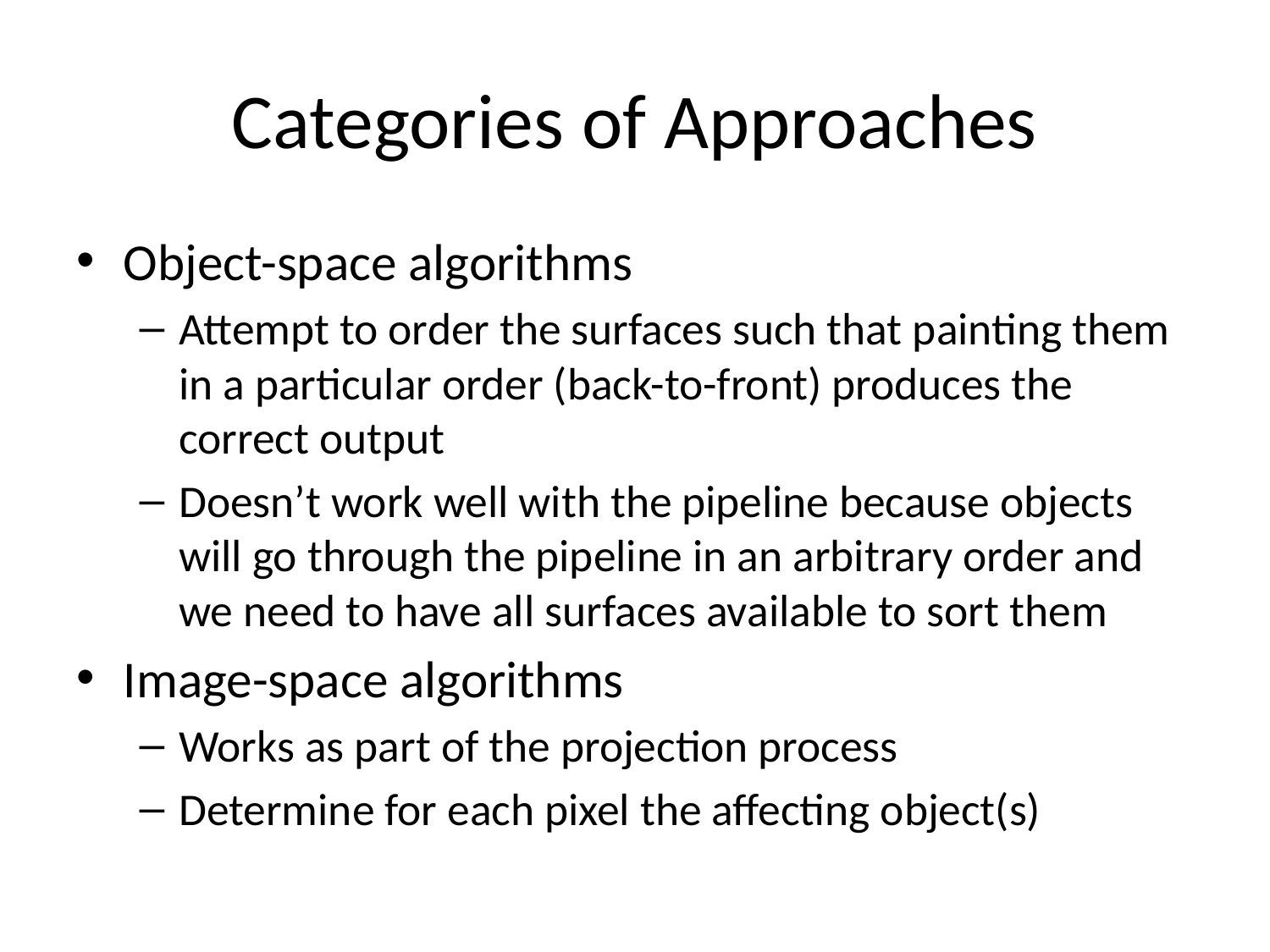

# Categories of Approaches
Object-space algorithms
Attempt to order the surfaces such that painting them in a particular order (back-to-front) produces the correct output
Doesn’t work well with the pipeline because objects will go through the pipeline in an arbitrary order and we need to have all surfaces available to sort them
Image-space algorithms
Works as part of the projection process
Determine for each pixel the affecting object(s)